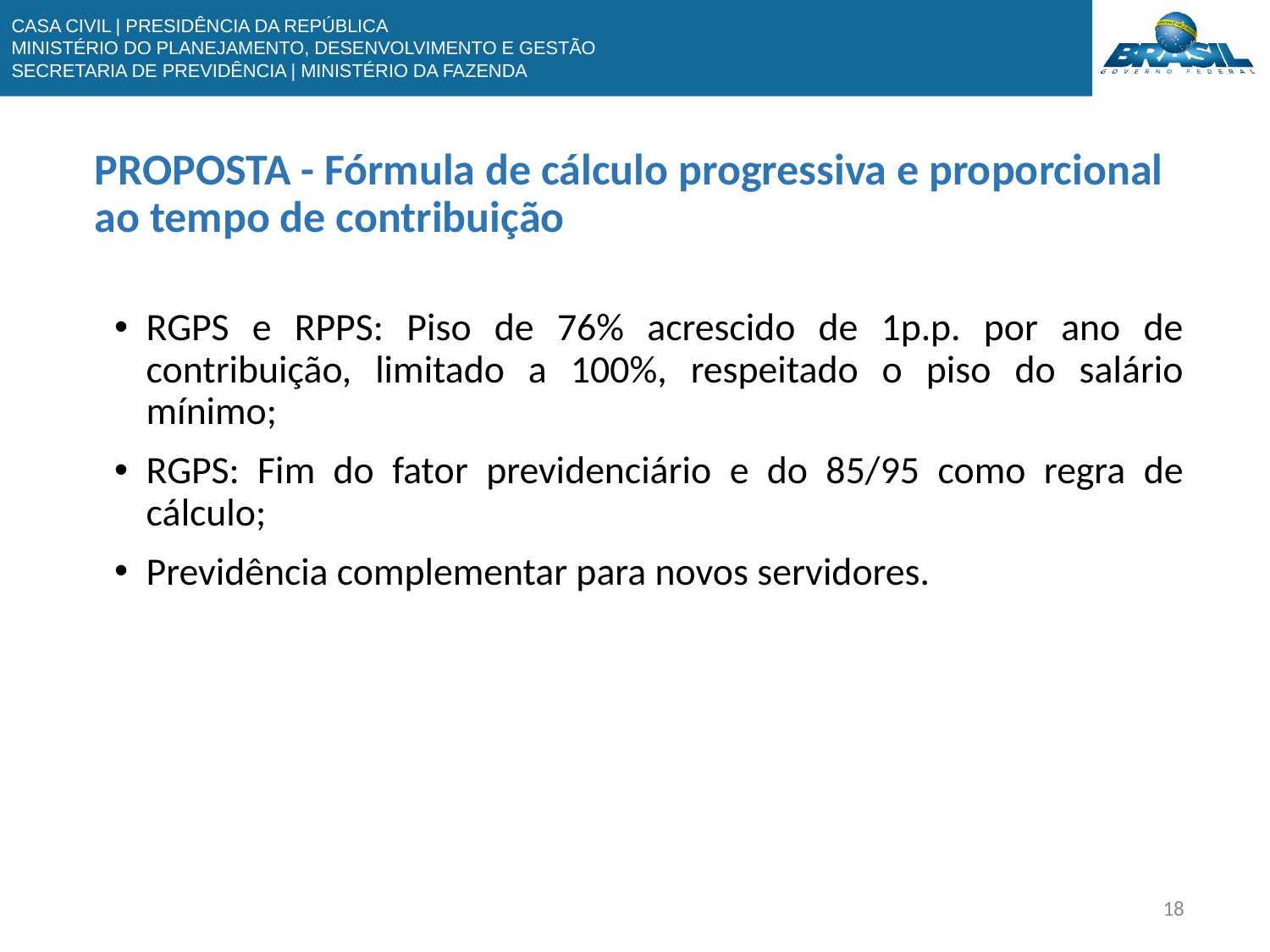

# PROPOSTA - Fórmula de cálculo progressiva e proporcional ao tempo de contribuição
RGPS e RPPS: Piso de 76% acrescido de 1p.p. por ano de contribuição, limitado a 100%, respeitado o piso do salário mínimo;
RGPS: Fim do fator previdenciário e do 85/95 como regra de cálculo;
Previdência complementar para novos servidores.

18